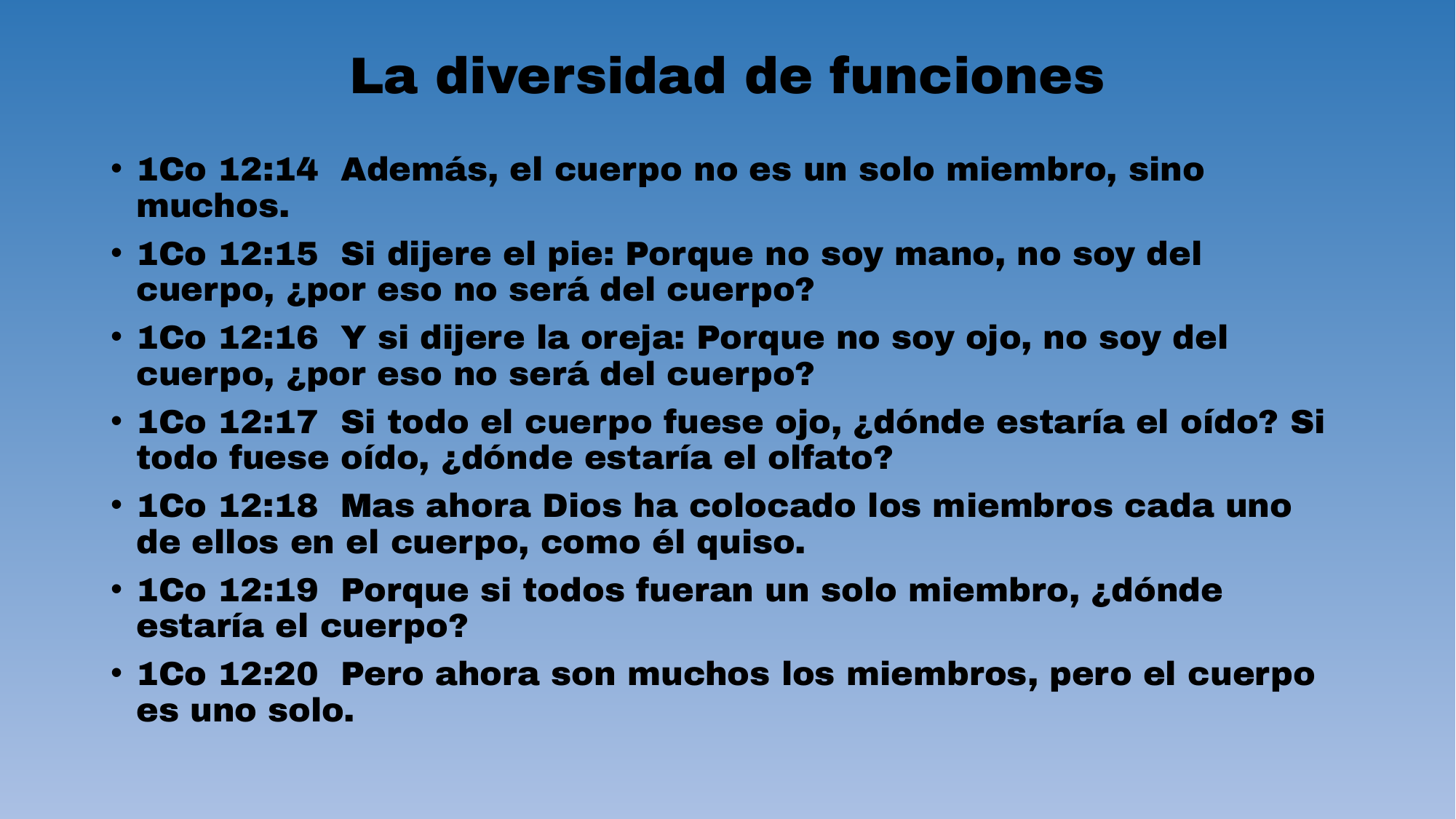

# La diversidad de funciones
1Co 12:14  Además, el cuerpo no es un solo miembro, sino muchos.
1Co 12:15  Si dijere el pie: Porque no soy mano, no soy del cuerpo, ¿por eso no será del cuerpo?
1Co 12:16  Y si dijere la oreja: Porque no soy ojo, no soy del cuerpo, ¿por eso no será del cuerpo?
1Co 12:17  Si todo el cuerpo fuese ojo, ¿dónde estaría el oído? Si todo fuese oído, ¿dónde estaría el olfato?
1Co 12:18  Mas ahora Dios ha colocado los miembros cada uno de ellos en el cuerpo, como él quiso.
1Co 12:19  Porque si todos fueran un solo miembro, ¿dónde estaría el cuerpo?
1Co 12:20  Pero ahora son muchos los miembros, pero el cuerpo es uno solo.